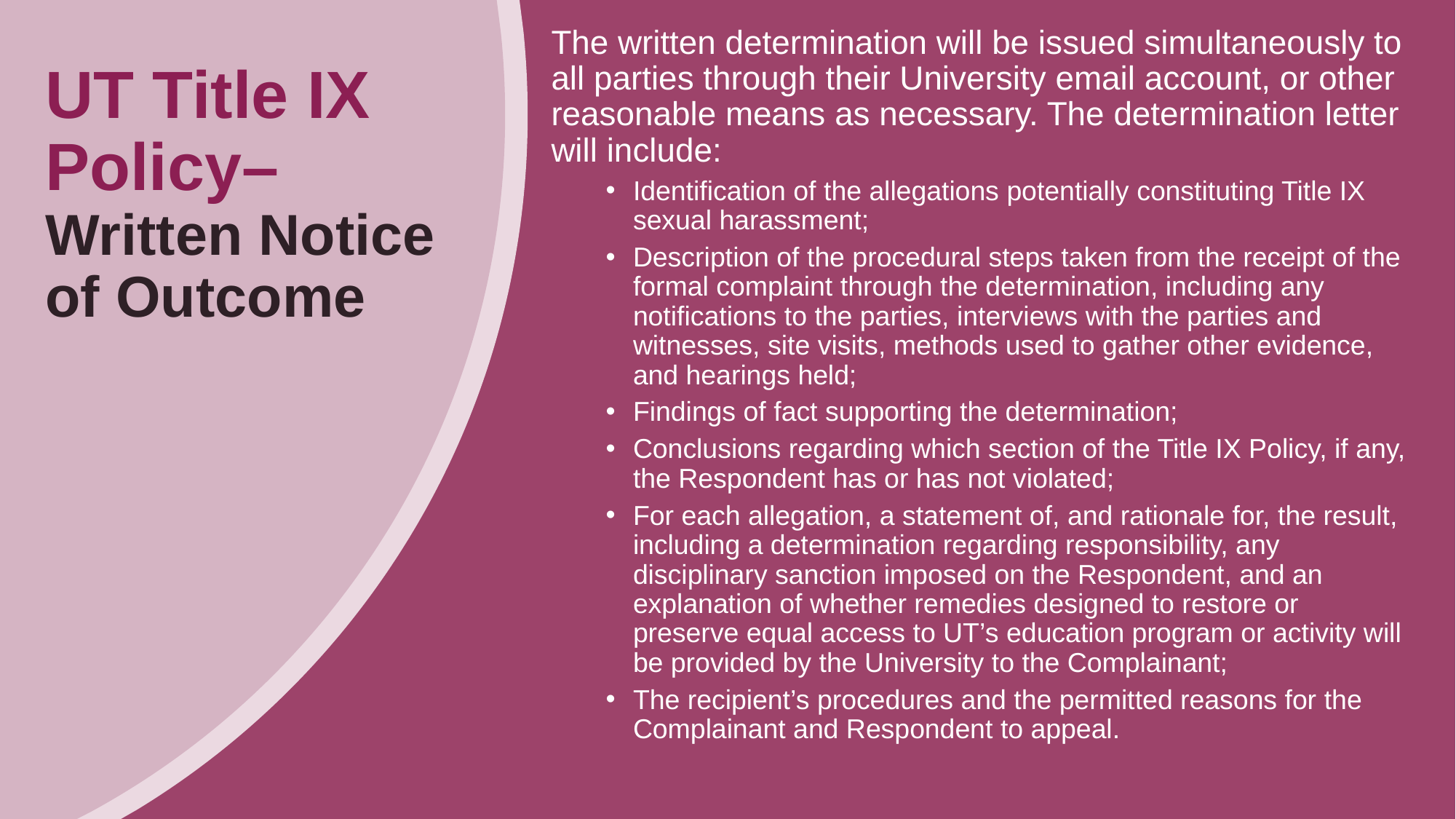

The written determination will be issued simultaneously to all parties through their University email account, or other reasonable means as necessary. The determination letter will include:
Identification of the allegations potentially constituting Title IX sexual harassment;
Description of the procedural steps taken from the receipt of the formal complaint through the determination, including any notifications to the parties, interviews with the parties and witnesses, site visits, methods used to gather other evidence, and hearings held;
Findings of fact supporting the determination;
Conclusions regarding which section of the Title IX Policy, if any, the Respondent has or has not violated;
For each allegation, a statement of, and rationale for, the result, including a determination regarding responsibility, any disciplinary sanction imposed on the Respondent, and an explanation of whether remedies designed to restore or preserve equal access to UT’s education program or activity will be provided by the University to the Complainant;
The recipient’s procedures and the permitted reasons for the Complainant and Respondent to appeal.
# UT Title IX Policy– Written Notice of Outcome